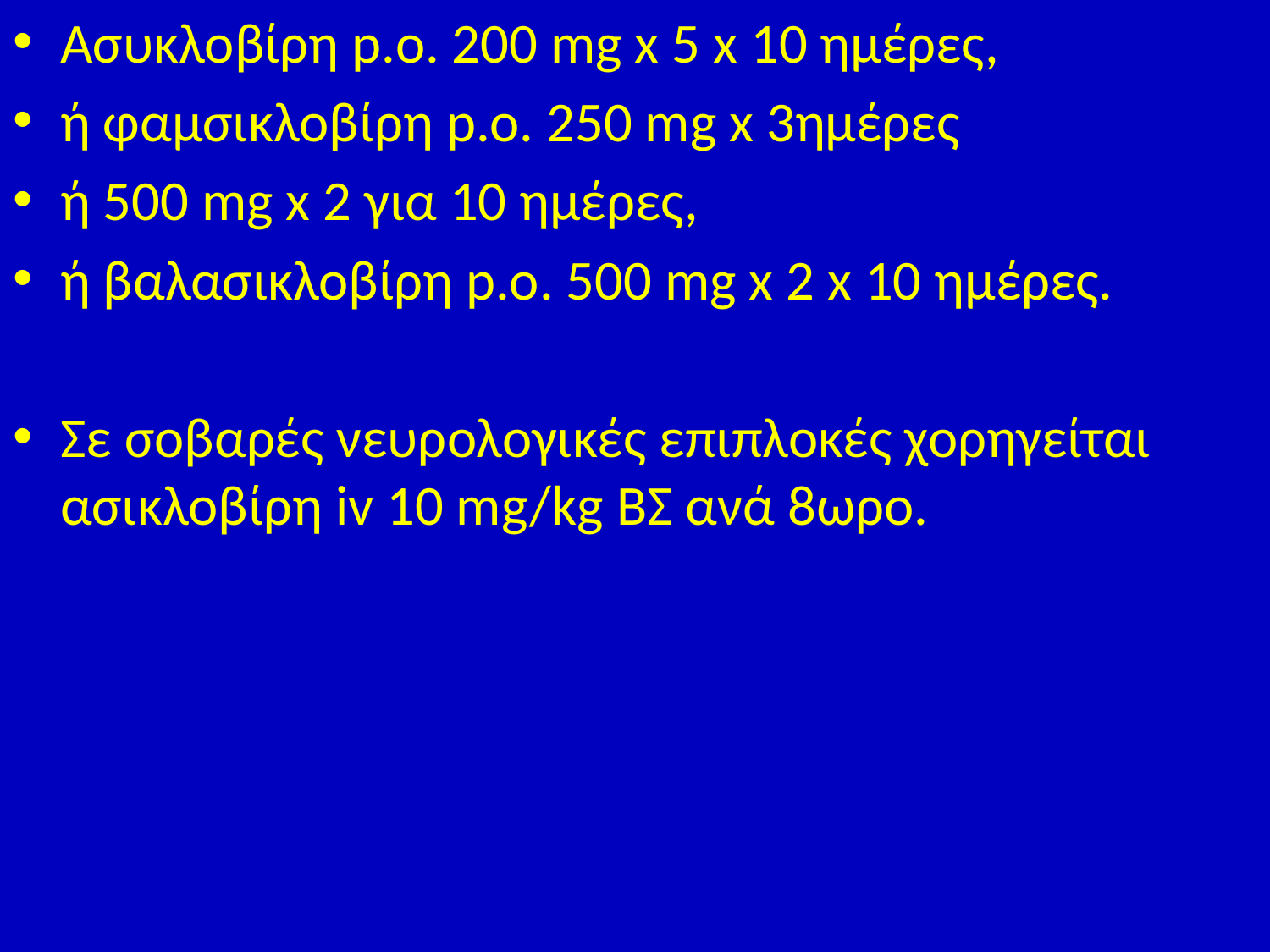

Ασυκλοβίρη p.o. 200 mg x 5 x 10 ημέρες,
ή φαμσικλοβίρη p.ο. 250 mg x 3ημέρες
ή 500 mg x 2 για 10 ημέρες,
ή βαλασικλοβίρη p.o. 500 mg x 2 x 10 ημέρες.

Σε σοβαρές νευρολογικές επιπλοκές χορηγείται ασικλοβίρη iv 10 mg/kg ΒΣ ανά 8ωρο.
#